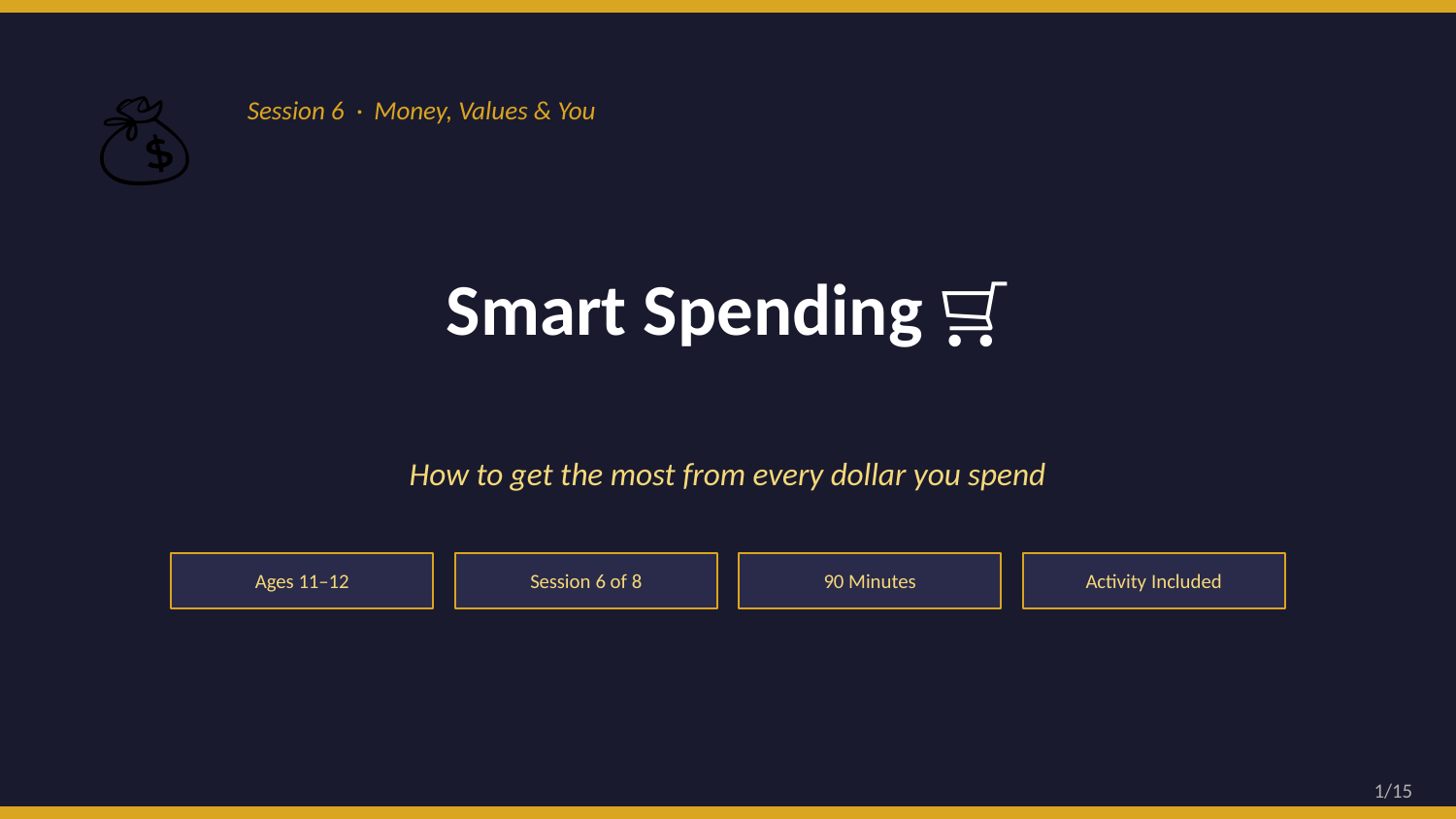

💰
Session 6  ·  Money, Values & You
Smart Spending 🛒
How to get the most from every dollar you spend

Ages 11–12

Session 6 of 8

90 Minutes

Activity Included
1/15